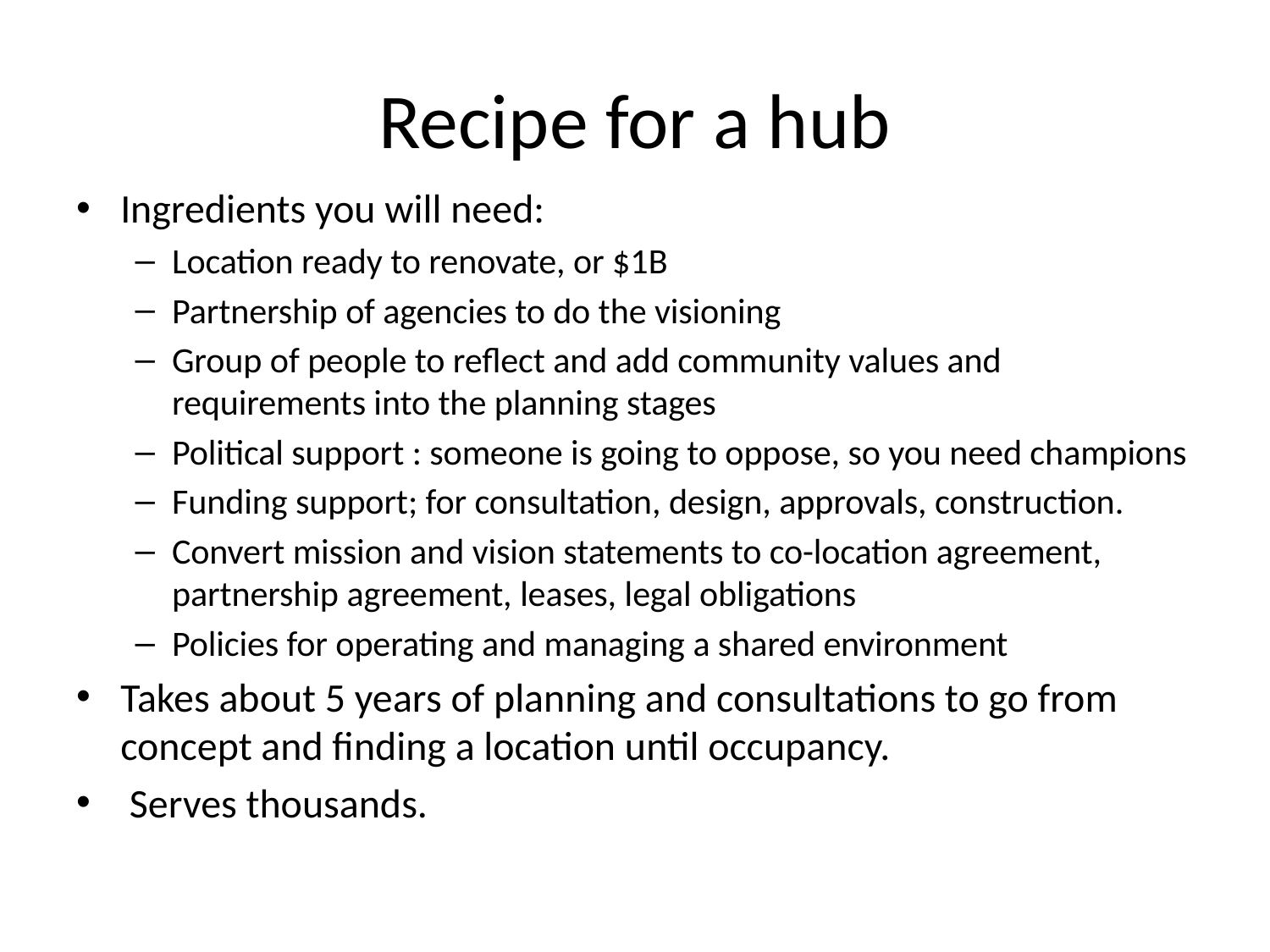

# Recipe for a hub
Ingredients you will need:
Location ready to renovate, or $1B
Partnership of agencies to do the visioning
Group of people to reflect and add community values and requirements into the planning stages
Political support : someone is going to oppose, so you need champions
Funding support; for consultation, design, approvals, construction.
Convert mission and vision statements to co-location agreement, partnership agreement, leases, legal obligations
Policies for operating and managing a shared environment
Takes about 5 years of planning and consultations to go from concept and finding a location until occupancy.
 Serves thousands.